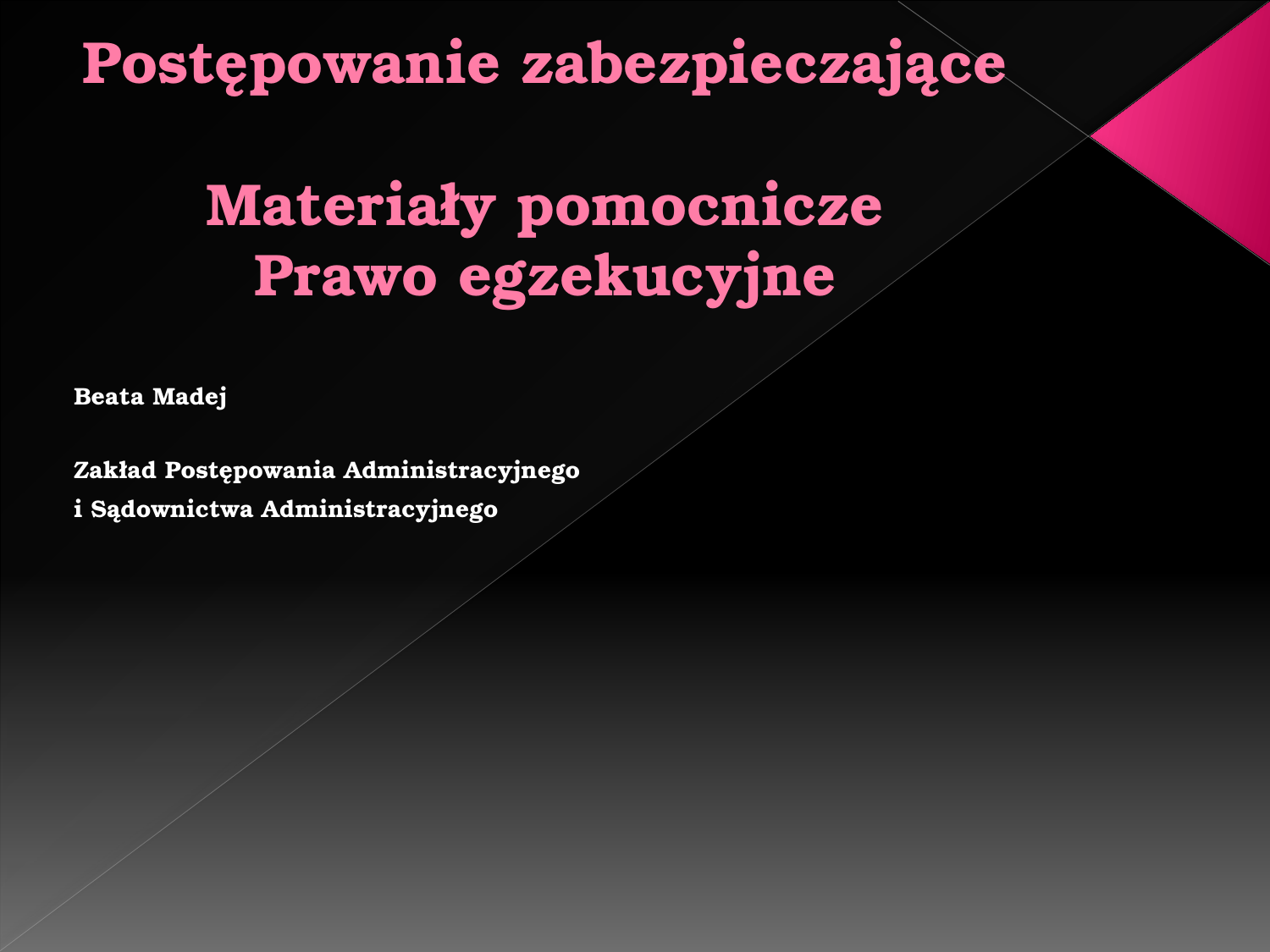

# Postępowanie zabezpieczające Materiały pomocnicze Prawo egzekucyjne

Beata Madej

Zakład Postępowania Administracyjnego
i Sądownictwa Administracyjnego